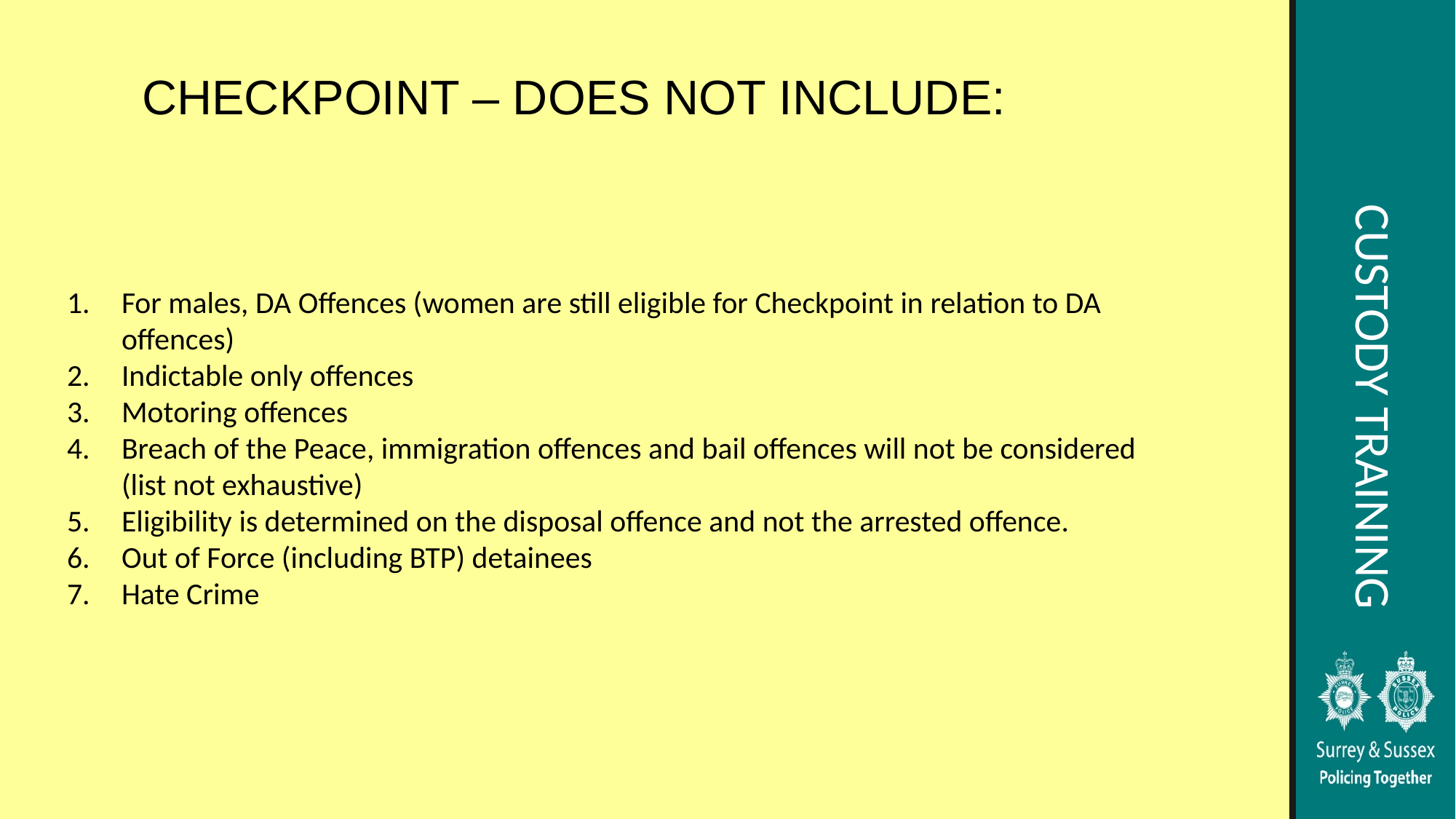

# CHECKPOINT – DOES NOT INCLUDE:
For males, DA Offences (women are still eligible for Checkpoint in relation to DA offences)
Indictable only offences
Motoring offences
Breach of the Peace, immigration offences and bail offences will not be considered (list not exhaustive)
Eligibility is determined on the disposal offence and not the arrested offence.
Out of Force (including BTP) detainees
Hate Crime